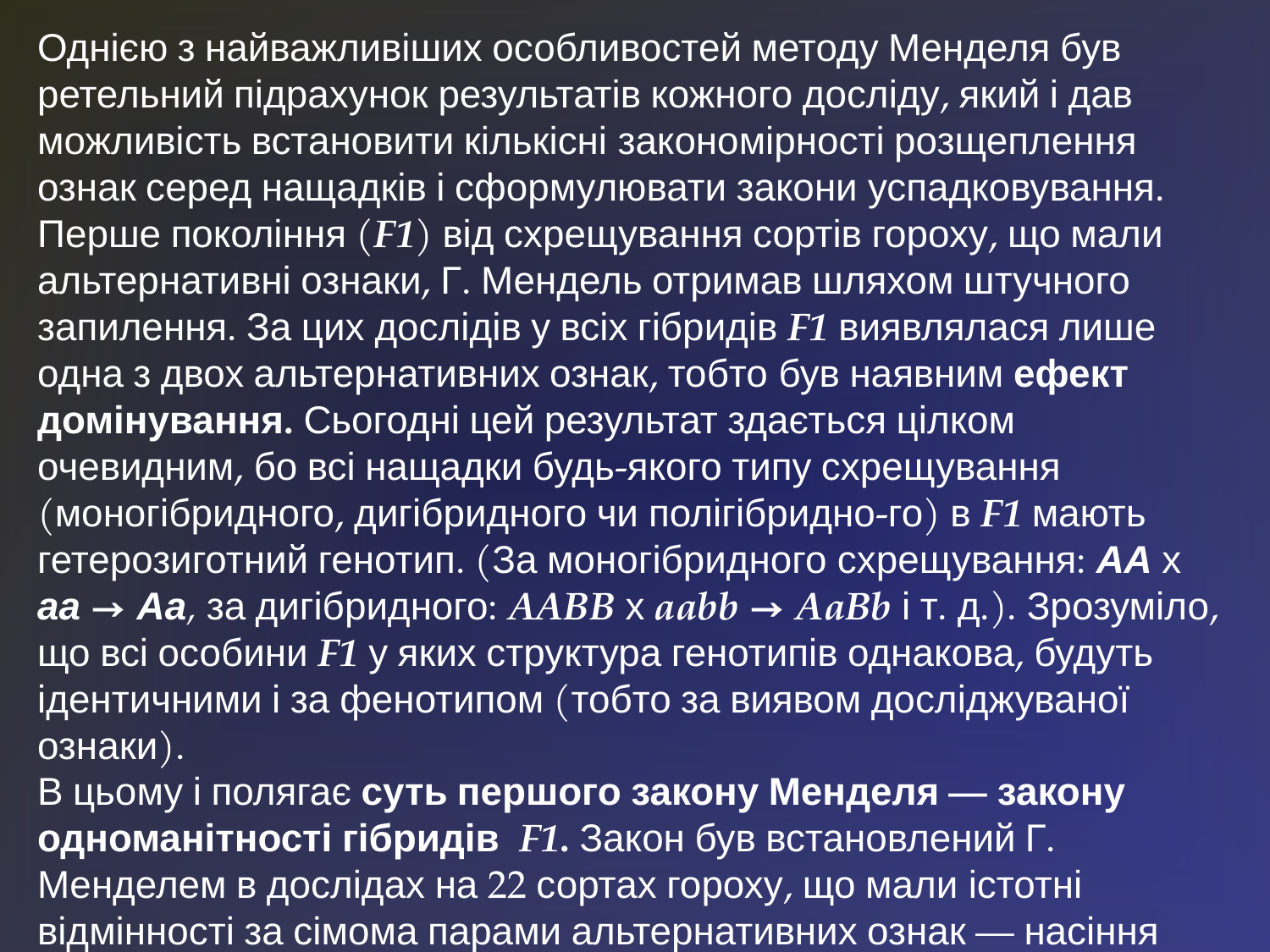

Однією з найважливіших особливостей методу Менделя був ретельний підрахунок результатів кожного досліду, який і дав можливість встановити кількісні закономірності розщеплення ознак серед нащадків і сформулювати закони успадковування. Перше покоління (F1) від схрещування сортів гороху, що мали альтернативні ознаки, Г. Мендель отримав шляхом штучного запилення. За цих дослідів у всіх гібридів F1 виявлялася лише одна з двох альтернативних ознак, тобто був наявним ефект домінування. Сьогодні цей результат здається цілком очевидним, бо всі нащадки будь-якого типу схрещування (моногібридного, дигібридного чи полігібридно-го) в F1 мають гетерозиготний генотип. (За моногібридного схрещування: АА х аа → Аа, за дигібридного: AABB х aabb → AaBb і т. д.). Зрозуміло, що всі особини F1 у яких структура генотипів однакова, будуть ідентичними і за фенотипом (тобто за виявом досліджуваної ознаки).
В цьому і полягає суть першого закону Менделя — закону одноманітності гібридів  F1. Закон був встановлений Г. Менделем в дослідах на 22 сортах гороху, що мали істотні відмінності за сімома парами альтернативних ознак — насіння кругле або зморщене, жовте або зелене, рослини високі або карликові, квітки пазушні або верхівні і т. п.